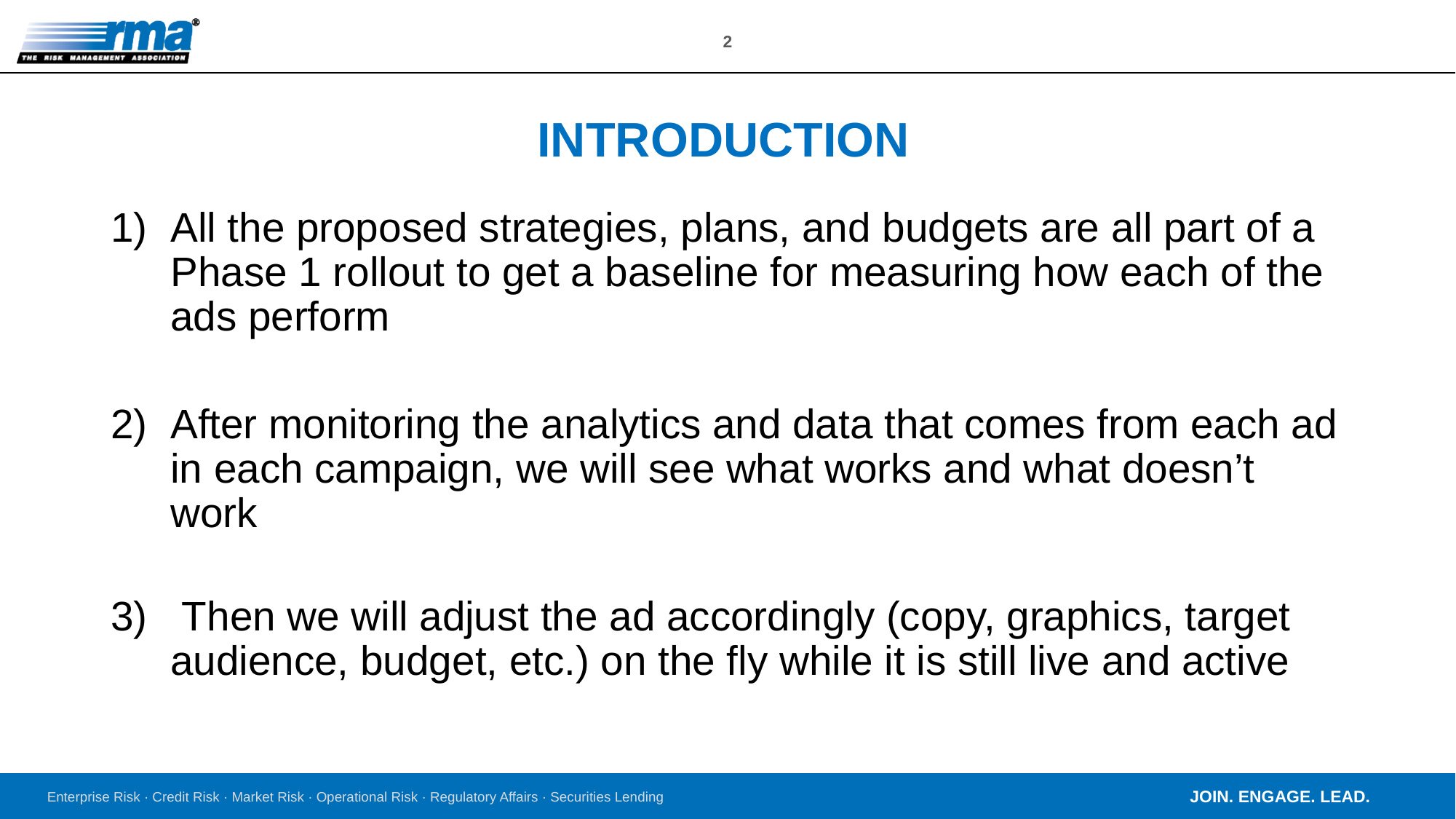

# Introduction
All the proposed strategies, plans, and budgets are all part of a Phase 1 rollout to get a baseline for measuring how each of the ads perform
After monitoring the analytics and data that comes from each ad in each campaign, we will see what works and what doesn’t work
 Then we will adjust the ad accordingly (copy, graphics, target audience, budget, etc.) on the fly while it is still live and active